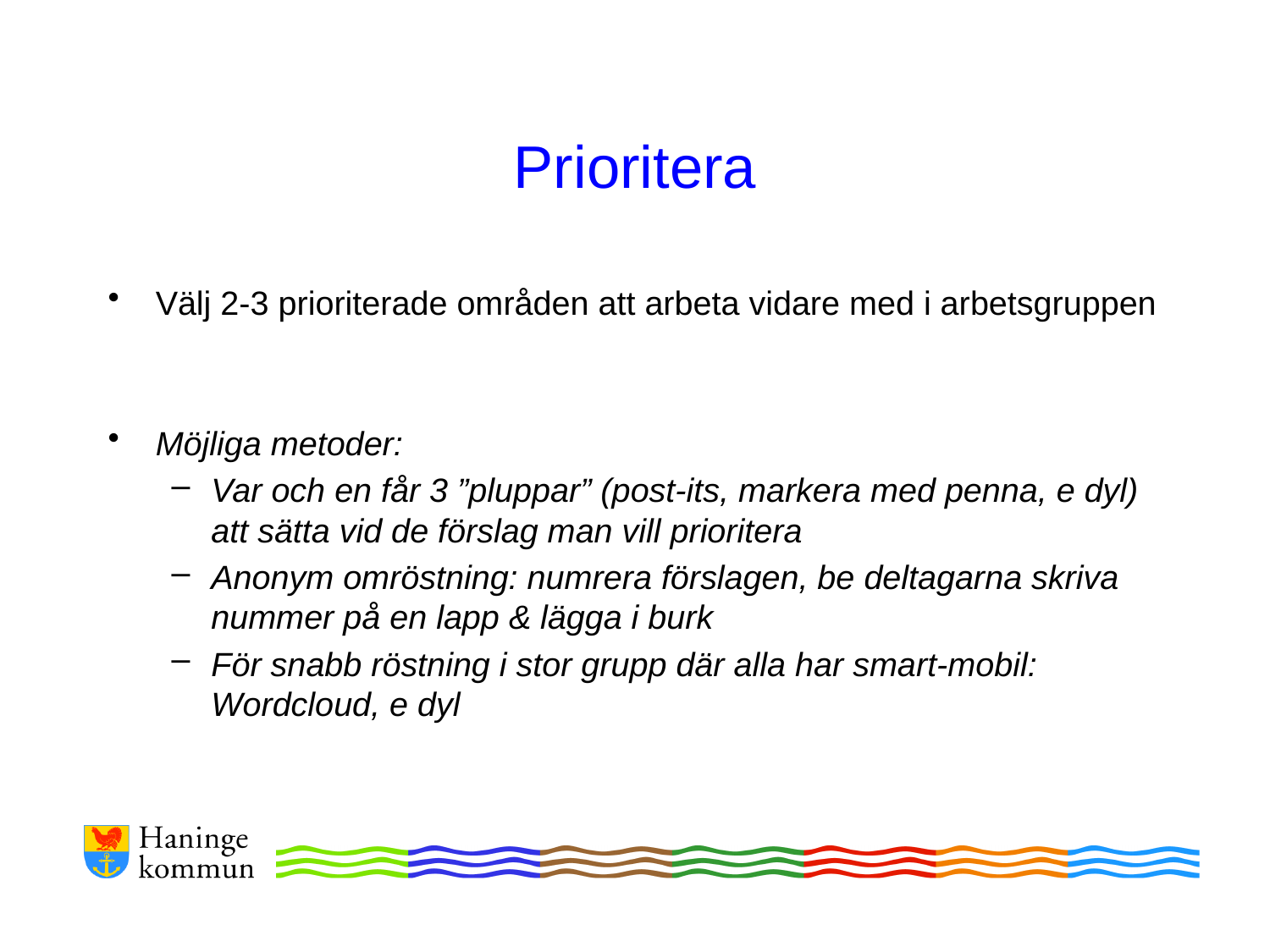

# Prioritera
Välj 2-3 prioriterade områden att arbeta vidare med i arbetsgruppen

Möjliga metoder:
Var och en får 3 ”pluppar” (post-its, markera med penna, e dyl) att sätta vid de förslag man vill prioritera
Anonym omröstning: numrera förslagen, be deltagarna skriva nummer på en lapp & lägga i burk
För snabb röstning i stor grupp där alla har smart-mobil: Wordcloud, e dyl